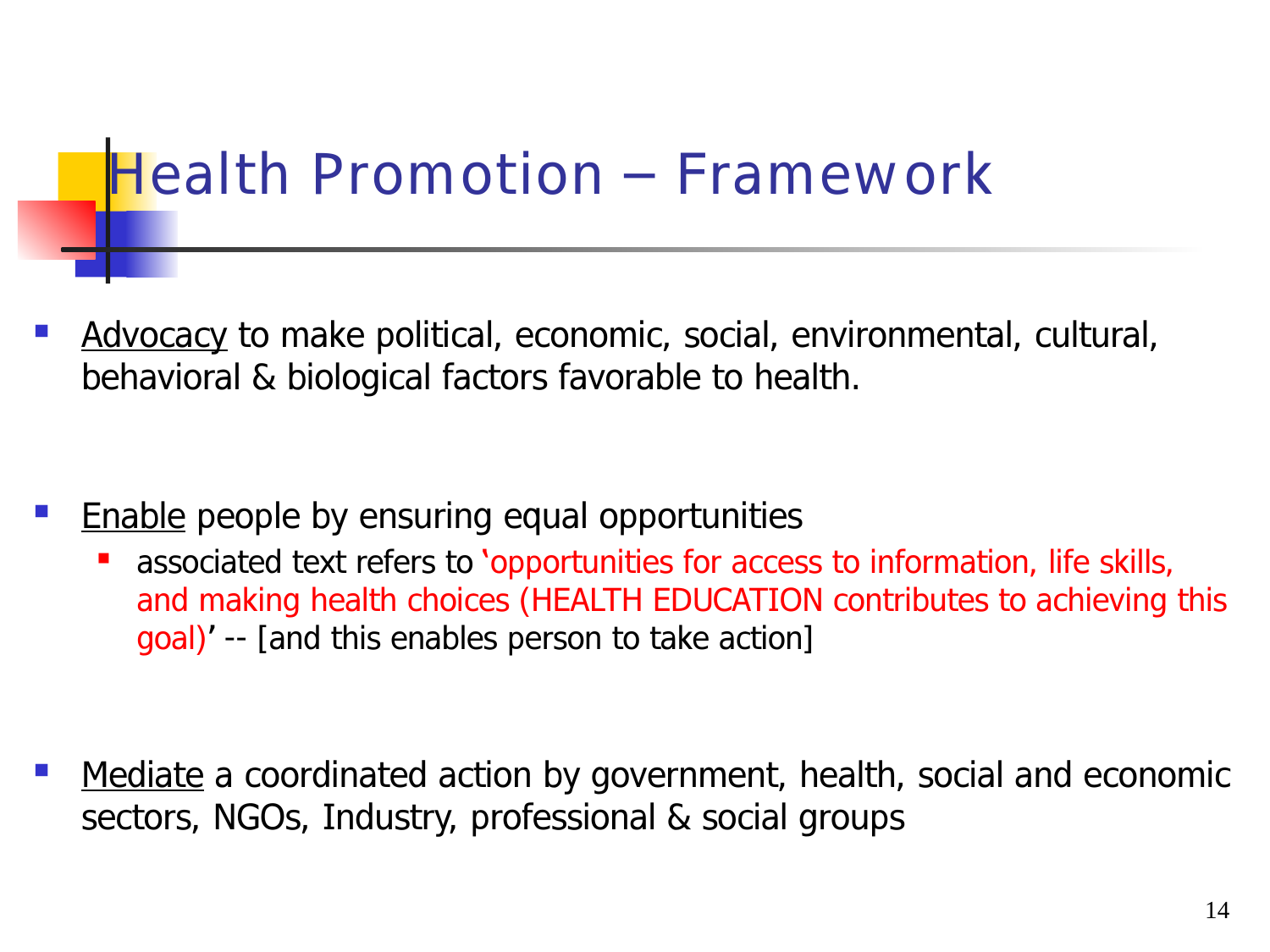

# Health Promotion – Framework
Advocacy to make political, economic, social, environmental, cultural, behavioral & biological factors favorable to health.

Enable people by ensuring equal opportunities
associated text refers to ‘opportunities for access to information, life skills, and making health choices (HEALTH EDUCATION contributes to achieving this goal)’ -- [and this enables person to take action]

Mediate a coordinated action by government, health, social and economic sectors, NGOs, Industry, professional & social groups
14